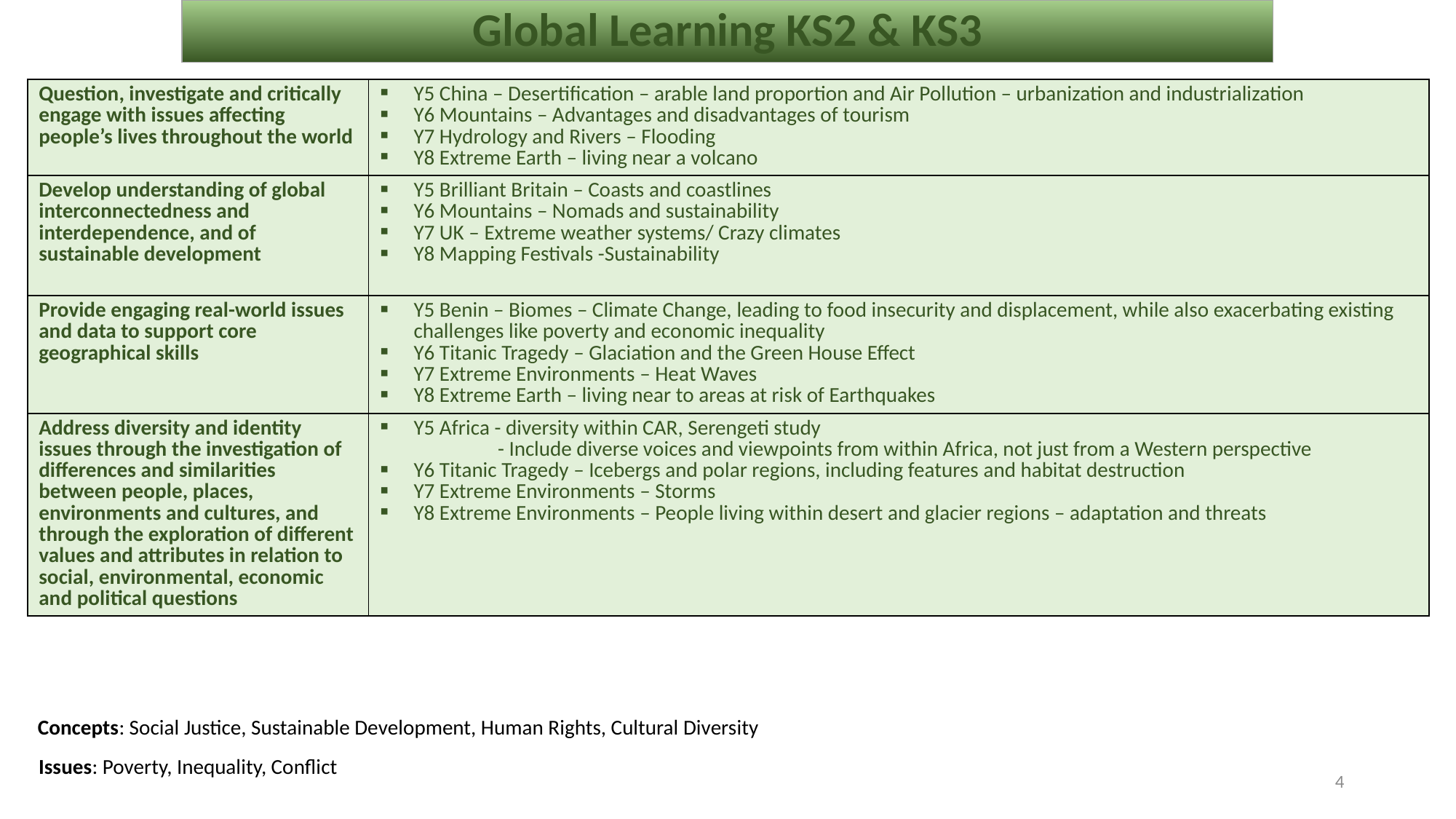

# Global Learning KS2 & KS3
| Question, investigate and critically engage with issues affecting people’s lives throughout the world | Y5 China – Desertification – arable land proportion and Air Pollution – urbanization and industrialization Y6 Mountains – Advantages and disadvantages of tourism Y7 Hydrology and Rivers – Flooding Y8 Extreme Earth – living near a volcano |
| --- | --- |
| Develop understanding of global interconnectedness and interdependence, and of sustainable development | Y5 Brilliant Britain – Coasts and coastlines Y6 Mountains – Nomads and sustainability Y7 UK – Extreme weather systems/ Crazy climates Y8 Mapping Festivals -Sustainability |
| Provide engaging real-world issues and data to support core geographical skills | Y5 Benin – Biomes – Climate Change, leading to food insecurity and displacement, while also exacerbating existing challenges like poverty and economic inequality Y6 Titanic Tragedy – Glaciation and the Green House Effect Y7 Extreme Environments – Heat Waves Y8 Extreme Earth – living near to areas at risk of Earthquakes |
| Address diversity and identity issues through the investigation of differences and similarities between people, places, environments and cultures, and through the exploration of different values and attributes in relation to social, environmental, economic and political questions | Y5 Africa - diversity within CAR, Serengeti study - Include diverse voices and viewpoints from within Africa, not just from a Western perspective Y6 Titanic Tragedy – Icebergs and polar regions, including features and habitat destruction Y7 Extreme Environments – Storms Y8 Extreme Environments – People living within desert and glacier regions – adaptation and threats |
Concepts: Social Justice, Sustainable Development, Human Rights, Cultural Diversity
Issues: Poverty, Inequality, Conflict
4